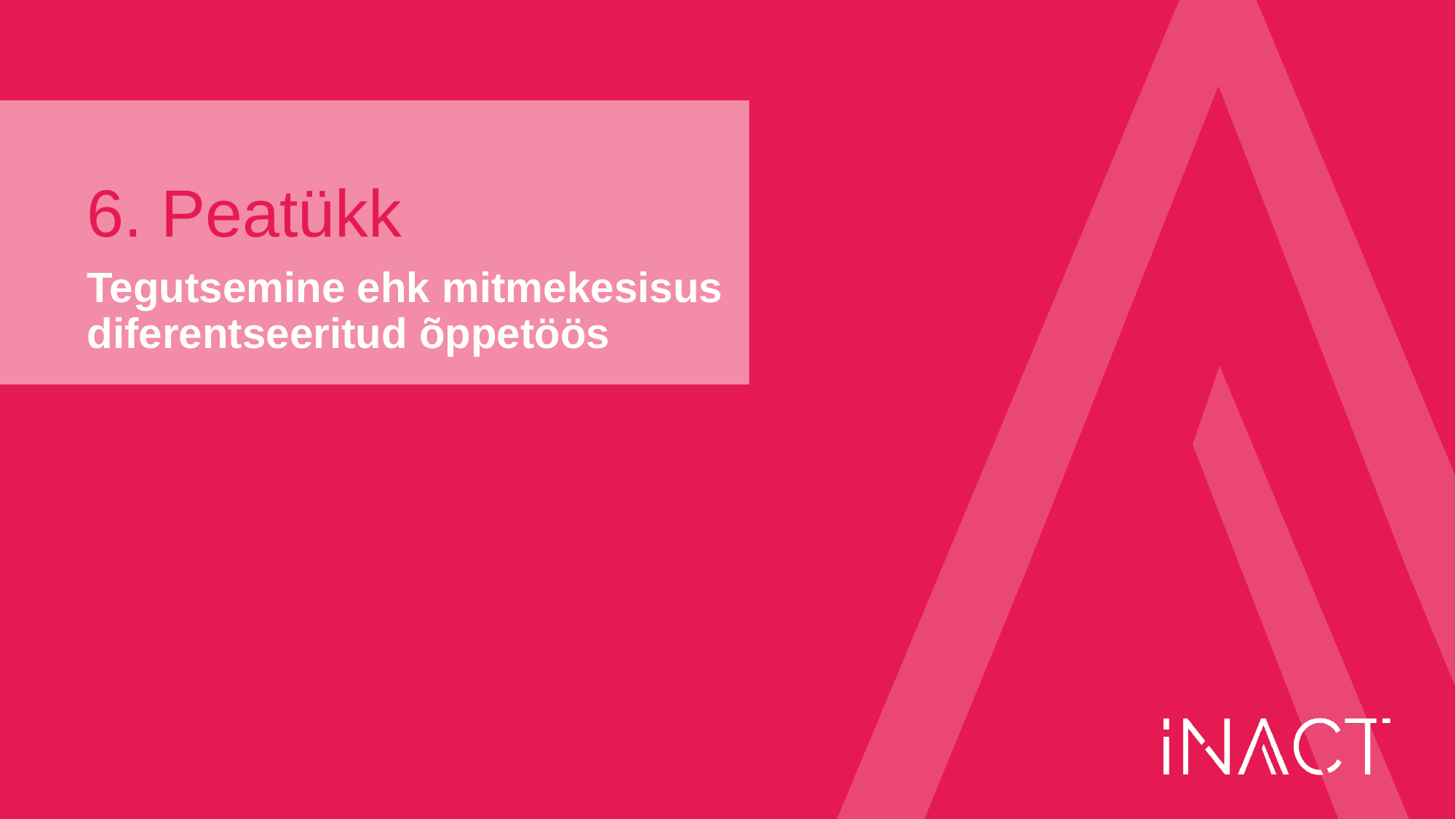

# 6. Peatükk
Tegutsemine ehk mitmekesisus diferentseeritud õppetöös